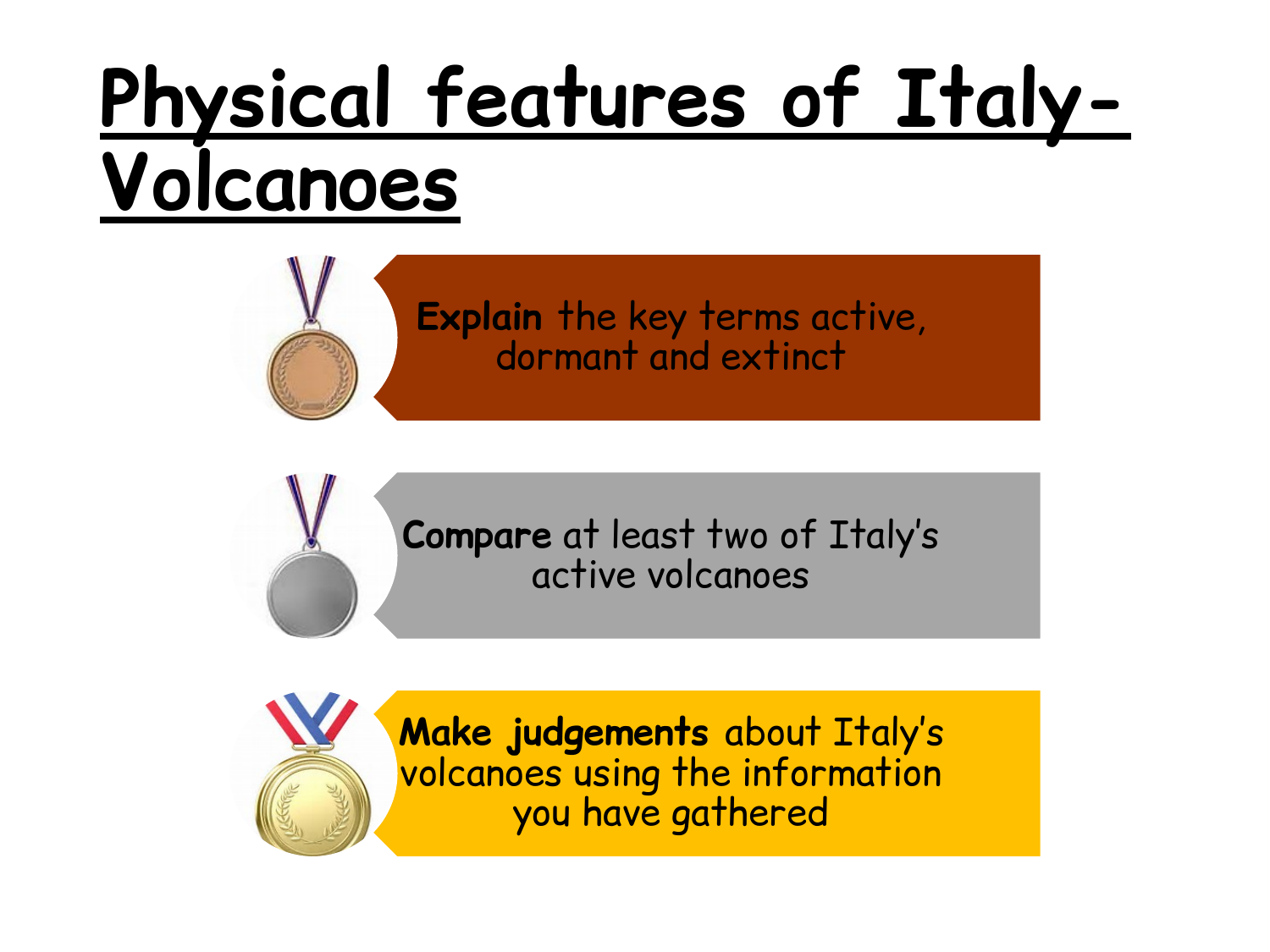

# Physical features of Italy- Volcanoes
Explain the key terms active, dormant and extinct
Compare at least two of Italy’s active volcanoes
Make judgements about Italy’s volcanoes using the information you have gathered